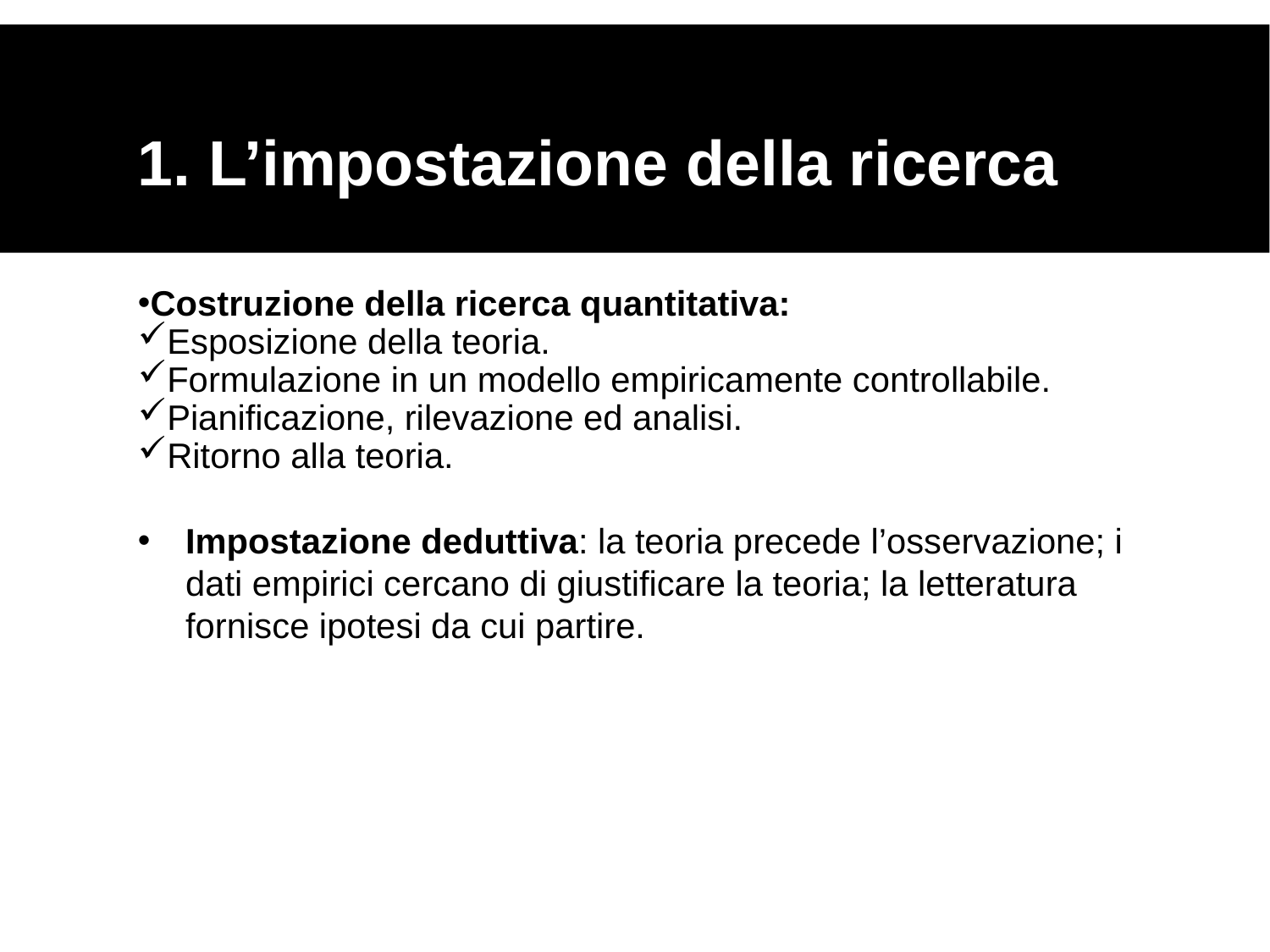

1. L’impostazione della ricerca

Costruzione della ricerca quantitativa:
Esposizione della teoria.
Formulazione in un modello empiricamente controllabile.
Pianificazione, rilevazione ed analisi.
Ritorno alla teoria.

Impostazione deduttiva: la teoria precede l’osservazione; i dati empirici cercano di giustificare la teoria; la letteratura fornisce ipotesi da cui partire.